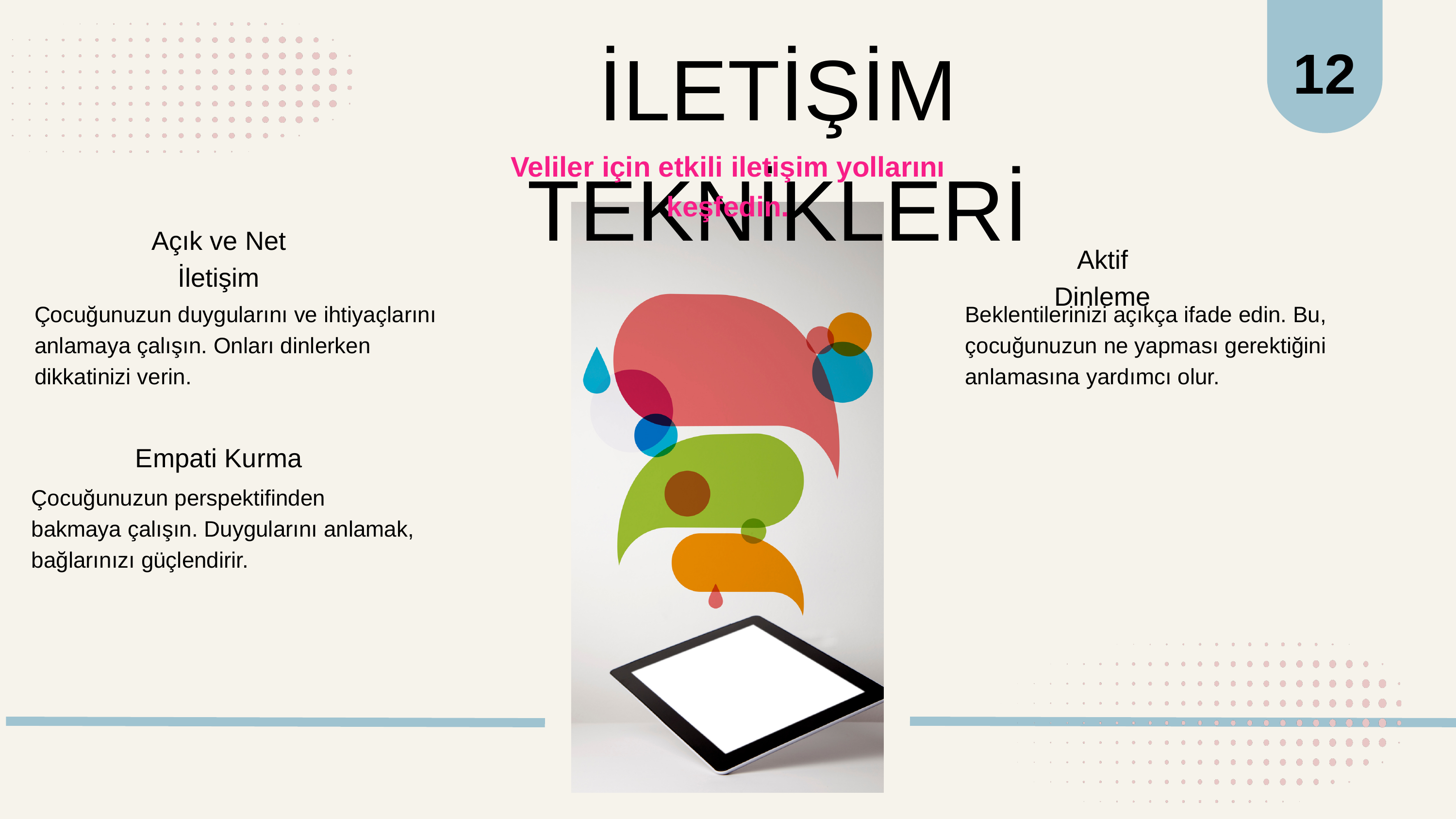

12
İLETİŞİM TEKNİKLERİ

Veliler için etkili iletişim yollarını keşfedin.

Açık ve Net İletişim
Aktif Dinleme
Çocuğunuzun duygularını ve ihtiyaçlarını anlamaya çalışın. Onları dinlerken dikkatinizi verin.
Beklentilerinizi açıkça ifade edin. Bu, çocuğunuzun ne yapması gerektiğini anlamasına yardımcı olur.
Empati Kurma
Çocuğunuzun perspektifinden bakmaya çalışın. Duygularını anlamak, bağlarınızı güçlendirir.